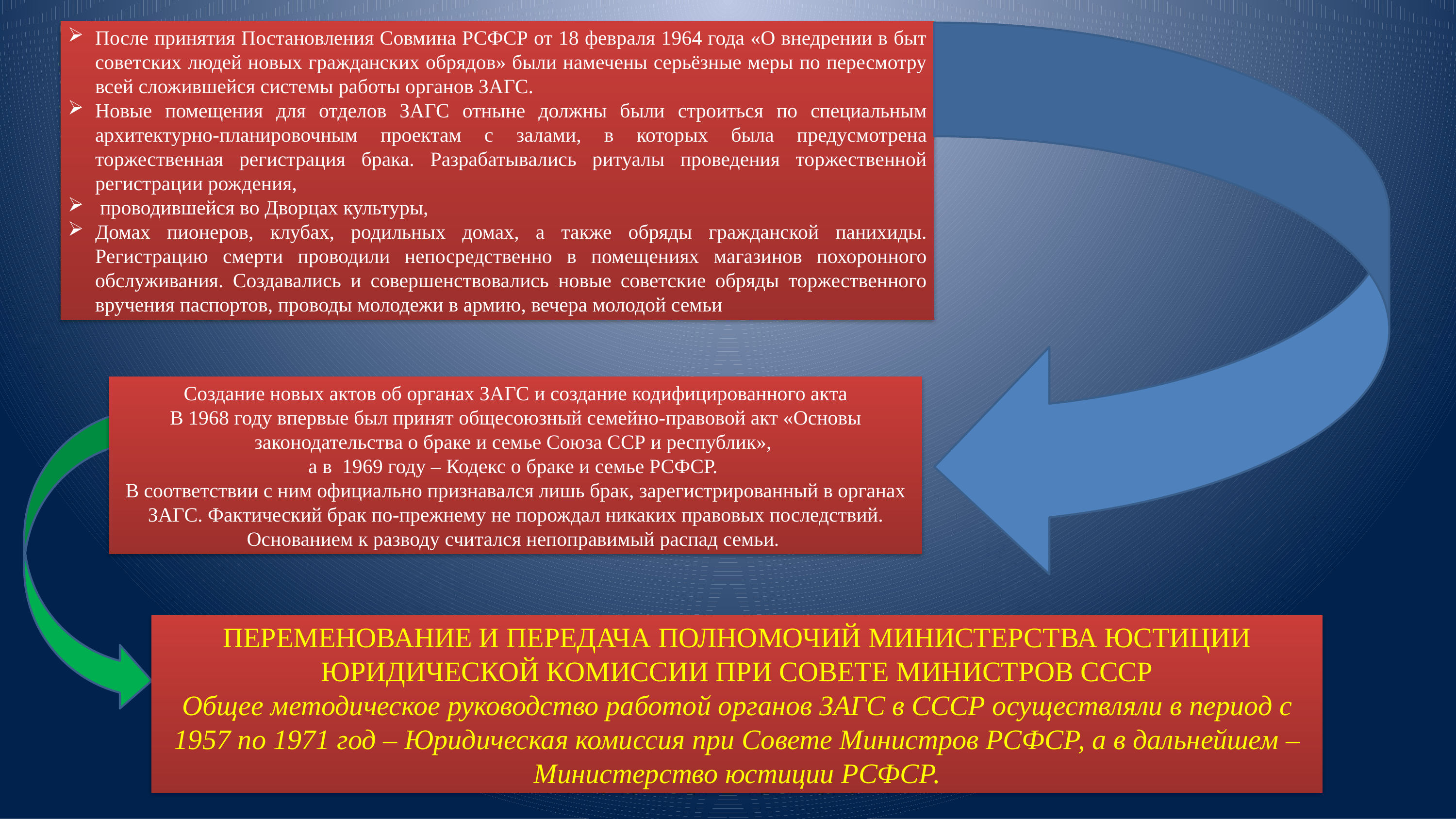

После принятия Постановления Совмина РСФСР от 18 февраля 1964 года «О внедрении в быт советских людей новых гражданских обрядов» были намечены серьёзные меры по пересмотру всей сложившейся системы работы органов ЗАГС.
Новые помещения для отделов ЗАГС отныне должны были строиться по специальным архитектурно-планировочным проектам с залами, в которых была предусмотрена торжественная регистрация брака. Разрабатывались ритуалы проведения торжественной регистрации рождения,
 проводившейся во Дворцах культуры,
Домах пионеров, клубах, родильных домах, а также обряды гражданской панихиды. Регистрацию смерти проводили непосредственно в помещениях магазинов похоронного обслуживания. Создавались и совершенствовались новые советские обряды торжественного вручения паспортов, проводы молодежи в армию, вечера молодой семьи

Создание новых актов об органах ЗАГС и создание кодифицированного акта
В 1968 году впервые был принят общесоюзный семейно-правовой акт «Основы законодательства о браке и семье Союза ССР и республик»,
а в  1969 году – Кодекс о браке и семье РСФСР.
В соответствии с ним официально признавался лишь брак, зарегистрированный в органах ЗАГС. Фактический брак по-прежнему не порождал никаких правовых последствий. Основанием к разводу считался непоправимый распад семьи.

ПЕРЕМЕНОВАНИЕ И ПЕРЕДАЧА ПОЛНОМОЧИЙ МИНИСТЕРСТВА ЮСТИЦИИ ЮРИДИЧЕСКОЙ КОМИССИИ ПРИ СОВЕТЕ МИНИСТРОВ СССР
Общее методическое руководство работой органов ЗАГС в СССР осуществляли в период с 1957 по 1971 год – Юридическая комиссия при Совете Министров РСФСР, а в дальнейшем – Министерство юстиции РСФСР.